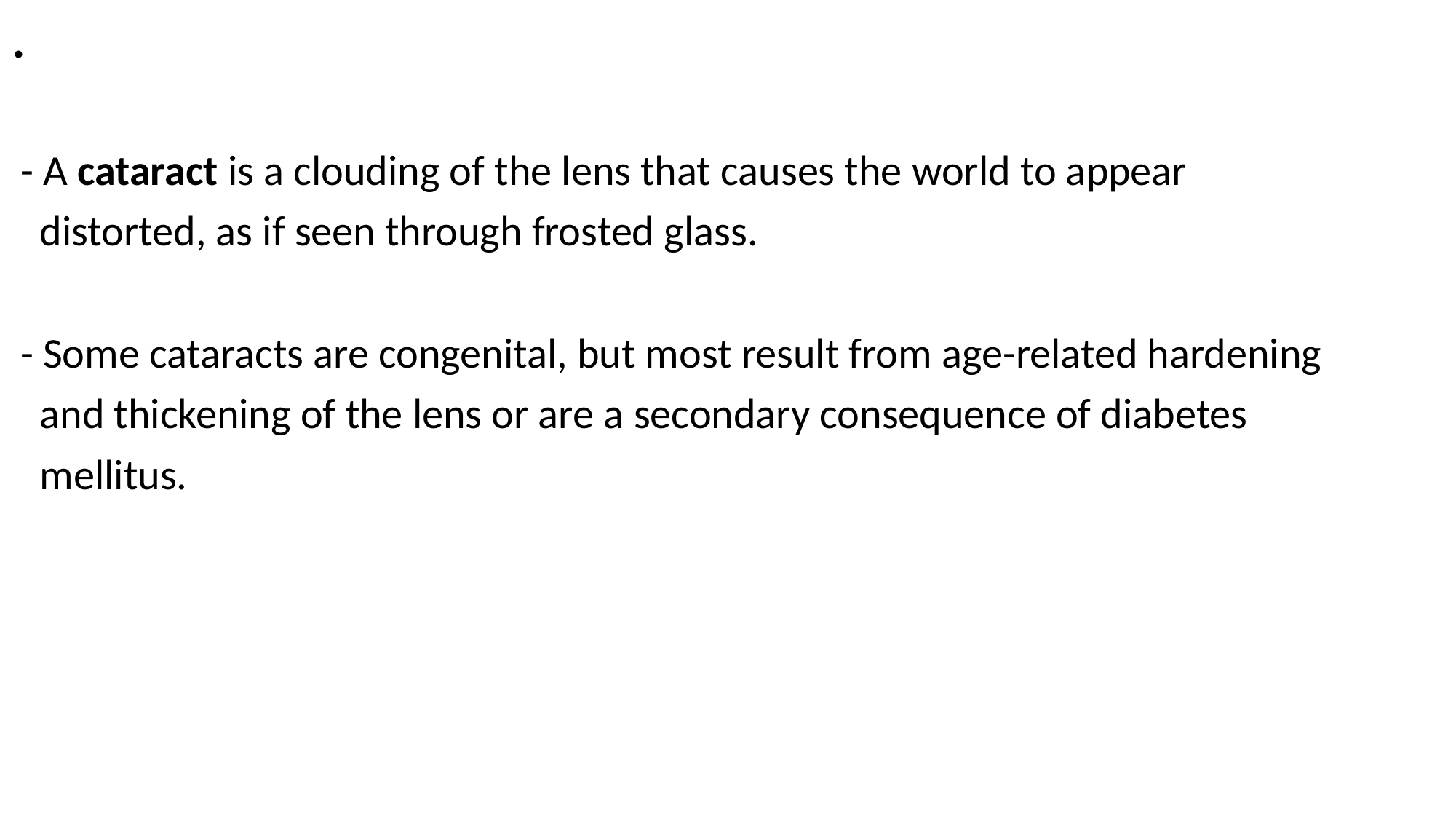

# .

 - A cataract is a clouding of the lens that causes the world to appear
   distorted, as if seen through frosted glass.

 - Some cataracts are congenital, but most result from age-related hardening
   and thickening of the lens or are a secondary consequence of diabetes
   mellitus.